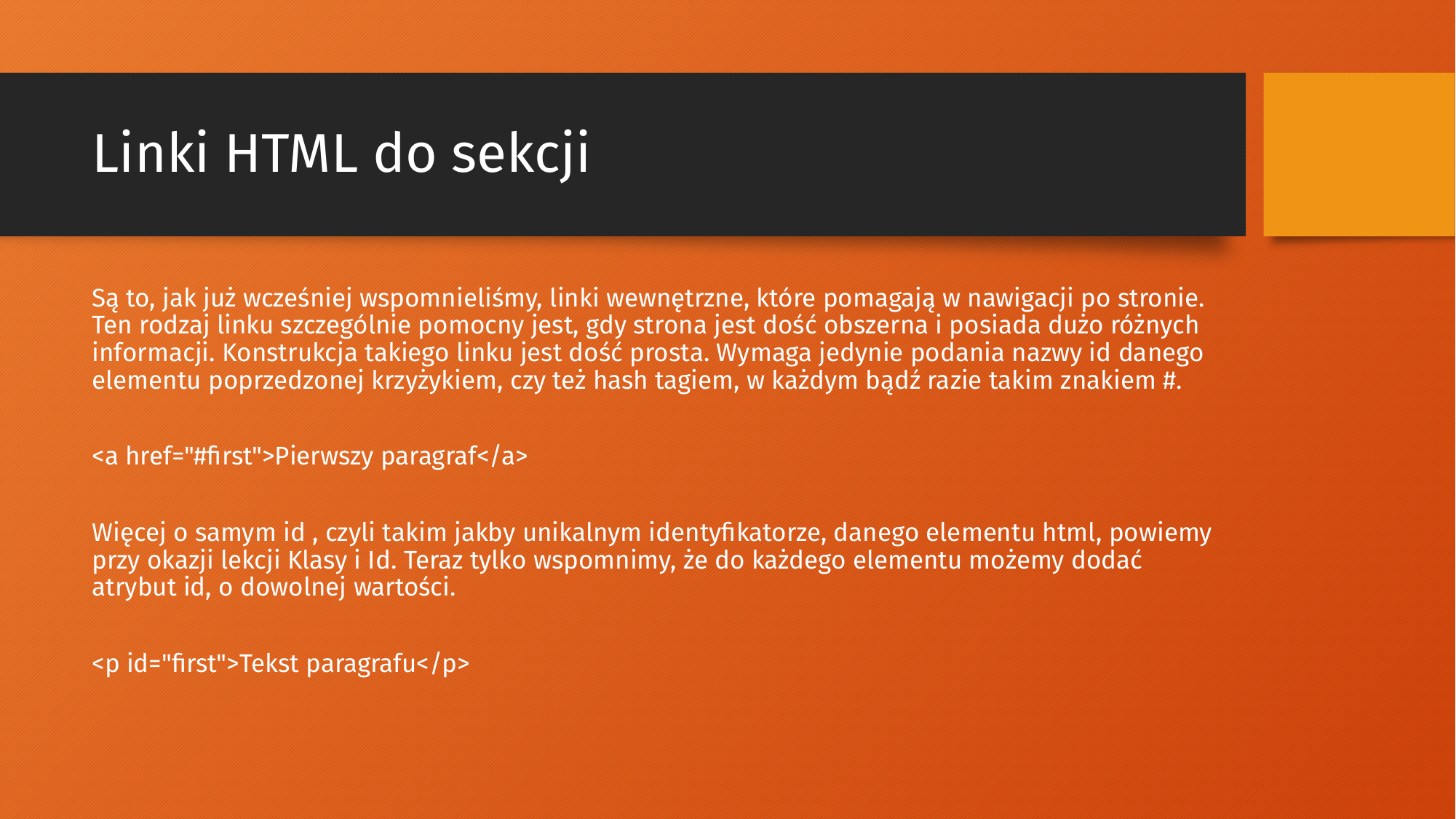

# Linki HTML do sekcji
Są to, jak już wcześniej wspomnieliśmy, linki wewnętrzne, które pomagają w nawigacji po stronie. Ten rodzaj linku szczególnie pomocny jest, gdy strona jest dość obszerna i posiada dużo różnych informacji. Konstrukcja takiego linku jest dość prosta. Wymaga jedynie podania nazwy id danego elementu poprzedzonej krzyżykiem, czy też hash tagiem, w każdym bądź razie takim znakiem #.

<a href="#first">Pierwszy paragraf</a>

Więcej o samym id , czyli takim jakby unikalnym identyfikatorze, danego elementu html, powiemy przy okazji lekcji Klasy i Id. Teraz tylko wspomnimy, że do każdego elementu możemy dodać atrybut id, o dowolnej wartości.

<p id="first">Tekst paragrafu</p>